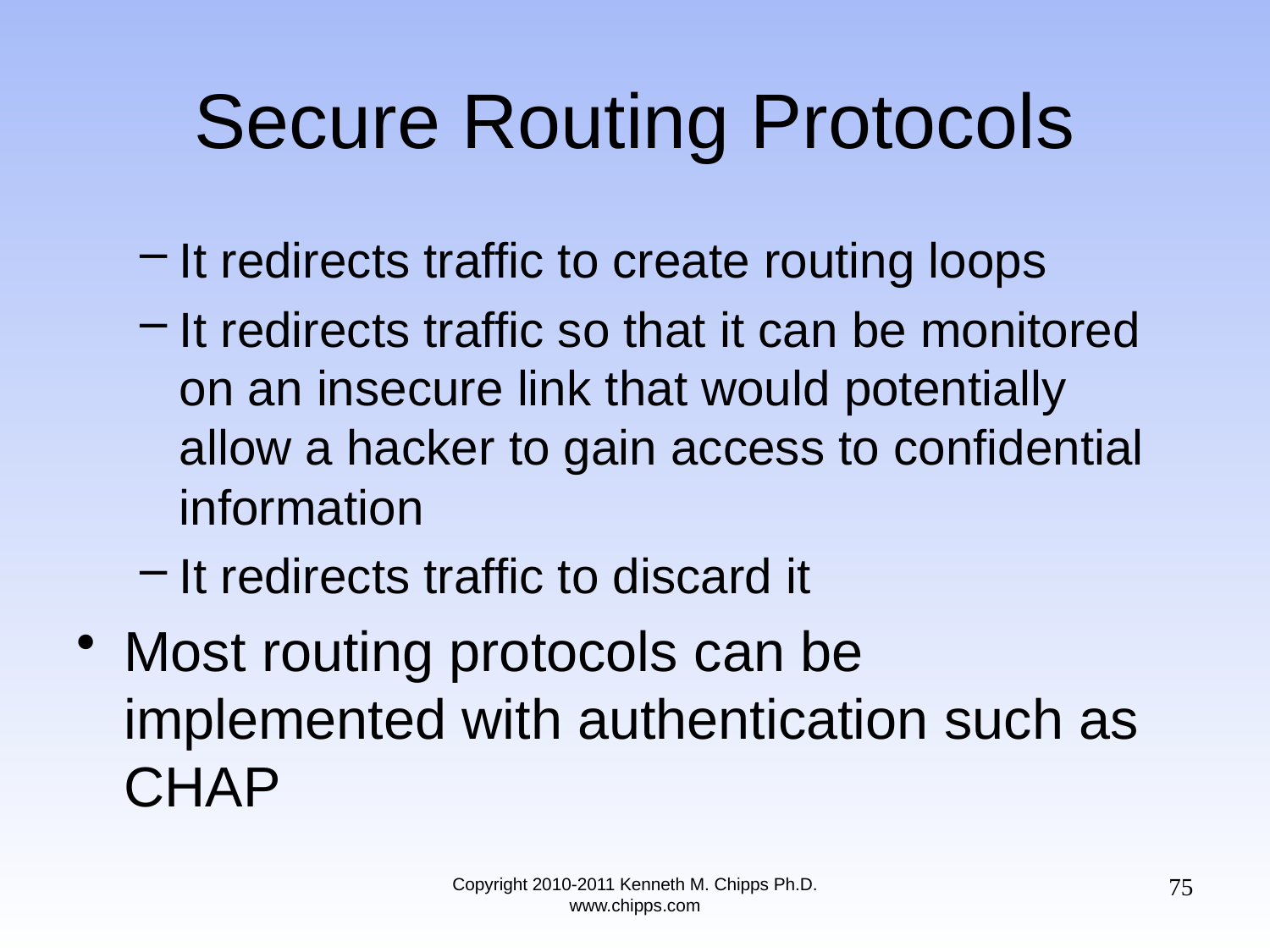

# Secure Routing Protocols
It redirects traffic to create routing loops
It redirects traffic so that it can be monitored on an insecure link that would potentially allow a hacker to gain access to confidential information
It redirects traffic to discard it
Most routing protocols can be implemented with authentication such as CHAP
75
Copyright 2010-2011 Kenneth M. Chipps Ph.D. www.chipps.com